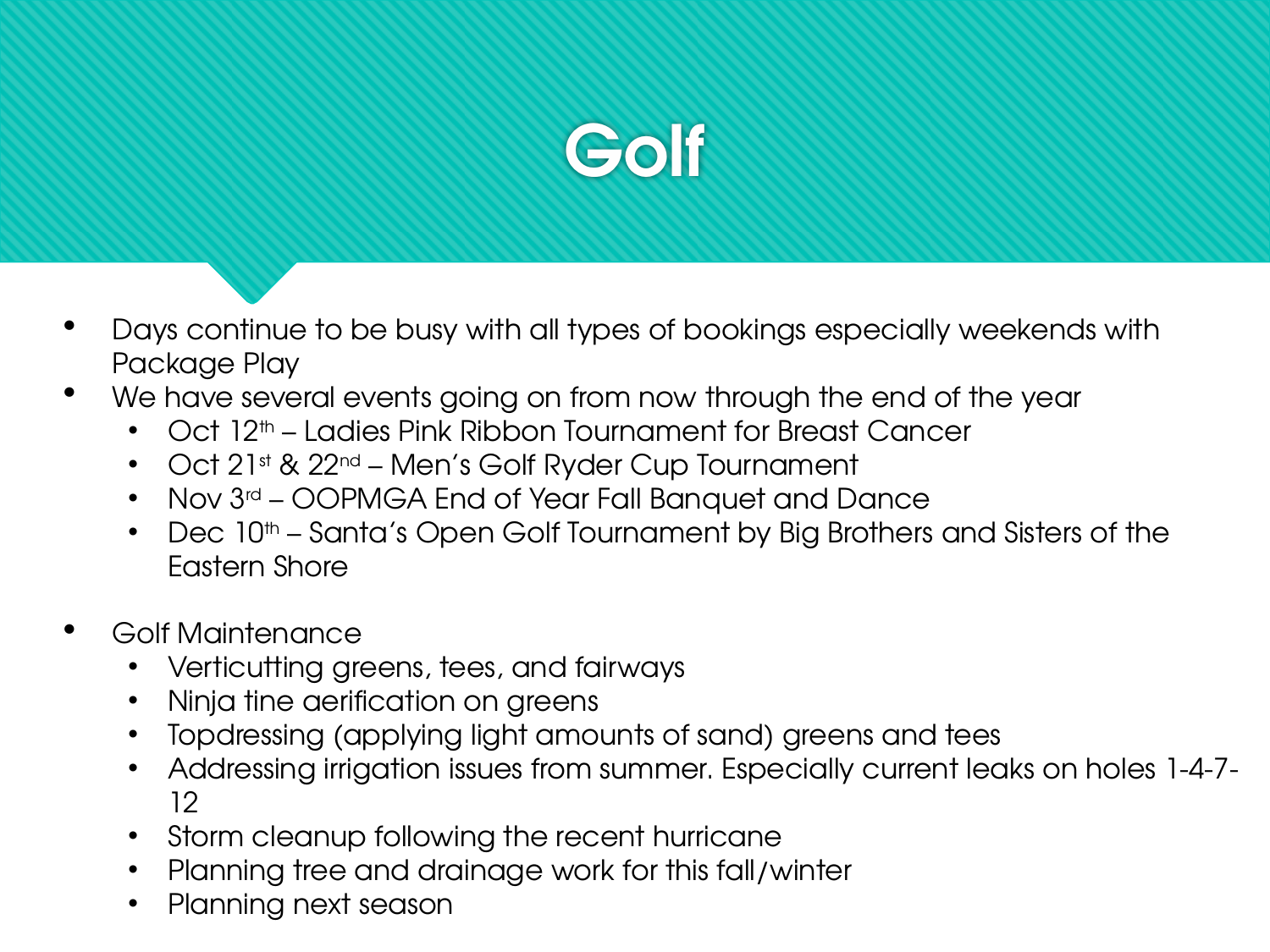

# Golf
Days continue to be busy with all types of bookings especially weekends with Package Play
We have several events going on from now through the end of the year
Oct 12th – Ladies Pink Ribbon Tournament for Breast Cancer
Oct 21st & 22nd – Men’s Golf Ryder Cup Tournament
Nov 3rd – OOPMGA End of Year Fall Banquet and Dance
Dec 10th – Santa’s Open Golf Tournament by Big Brothers and Sisters of the Eastern Shore

Golf Maintenance
Verticutting greens, tees, and fairways
Ninja tine aerification on greens
Topdressing (applying light amounts of sand) greens and tees
Addressing irrigation issues from summer. Especially current leaks on holes 1-4-7-12
Storm cleanup following the recent hurricane
Planning tree and drainage work for this fall/winter
Planning next season chemical and fertilization plan to take advantage of early order discounts pricing
Days continue to be busy with all types of bookings esp. weekends with Package Play.
We have several events going on from now through the end of the year.
Oct 12th – Ladies Pink Ribbon Tournament for Breast Cancer
Oct 21st & 22nd – Men’s Golf Ryder Cup Tournament
Nov 3rd – OOPMGA End of Year Fall Banquet and Dance
Dec 10th – Santa’s Open Golf Tournament by Big Brothers and Sisters of the Eastern Shore